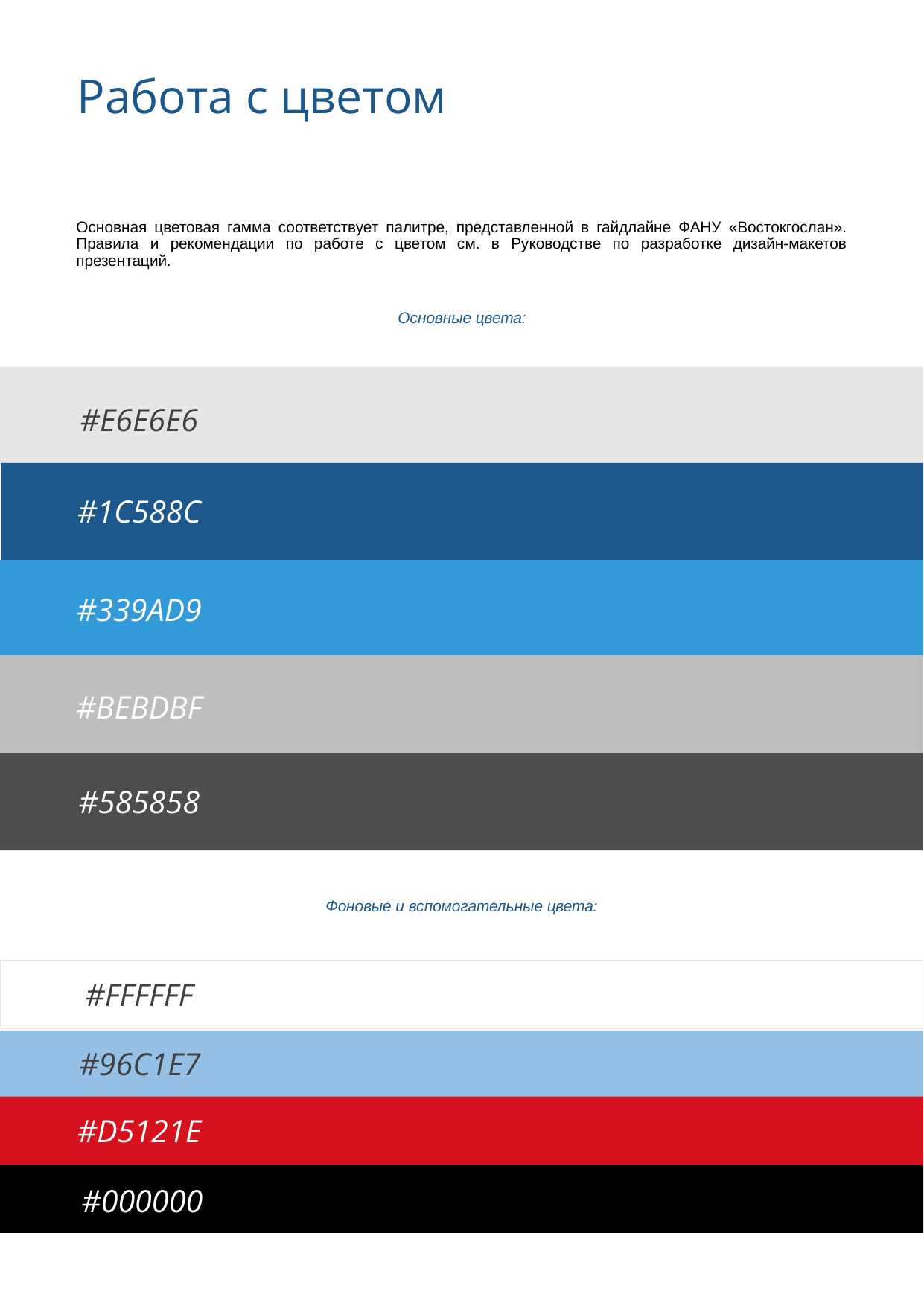

Работа с цветом

Основная цветовая гамма соответствует палитре, представленной в гайдлайне ФАНУ «Востокгослан». Правила и рекомендации по работе с цветом см. в Руководстве по разработке дизайн-макетов презентаций.

Основные цвета:

#E6E6E6
#1C588C
#339AD9
#BEBDBF
#585858
Фоновые и вспомогательные цвета:

#FFFFFF

#96C1E7

#D5121E

#000000